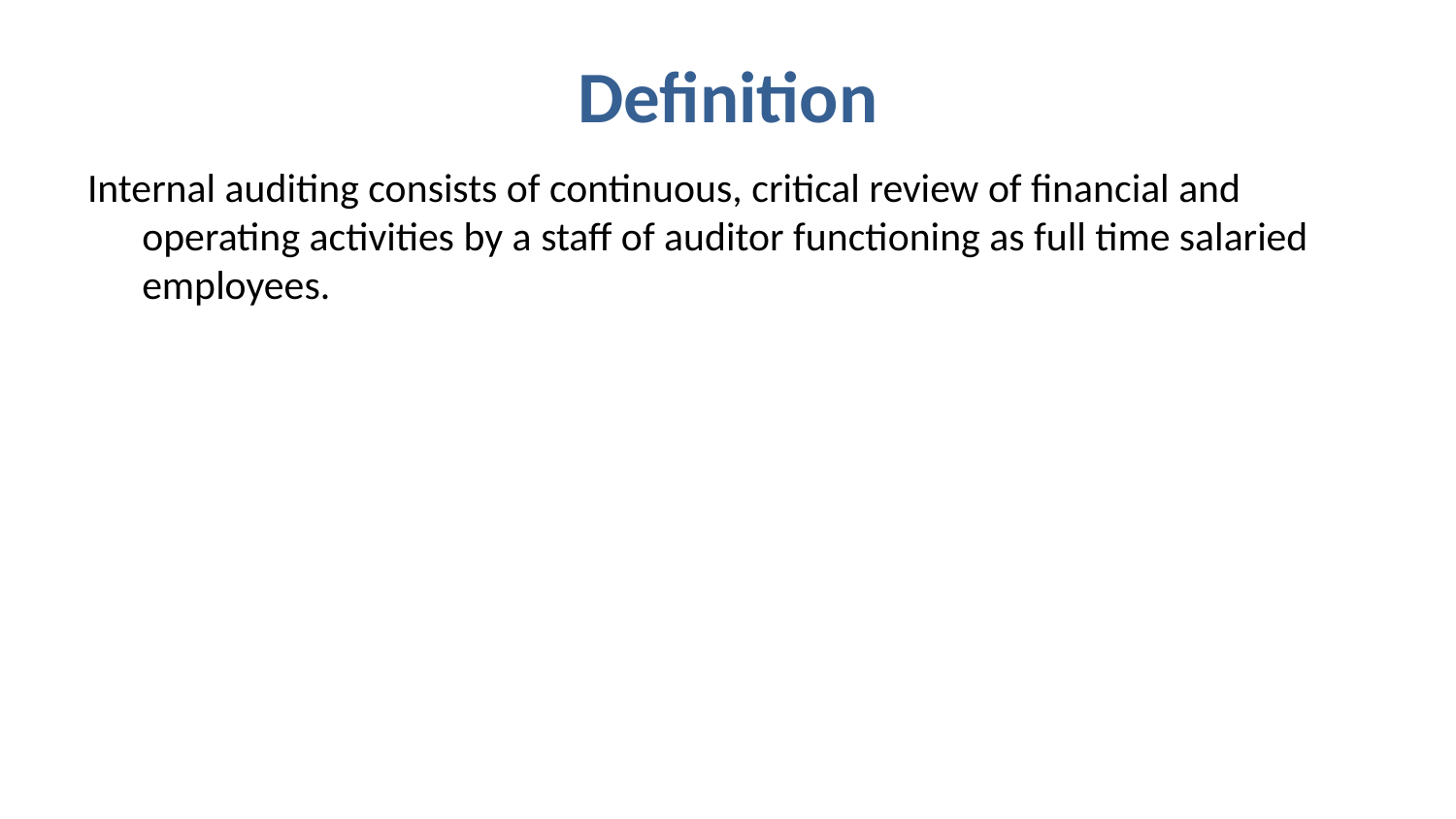

# Definition
Internal auditing consists of continuous, critical review of financial and operating activities by a staff of auditor functioning as full time salaried employees.